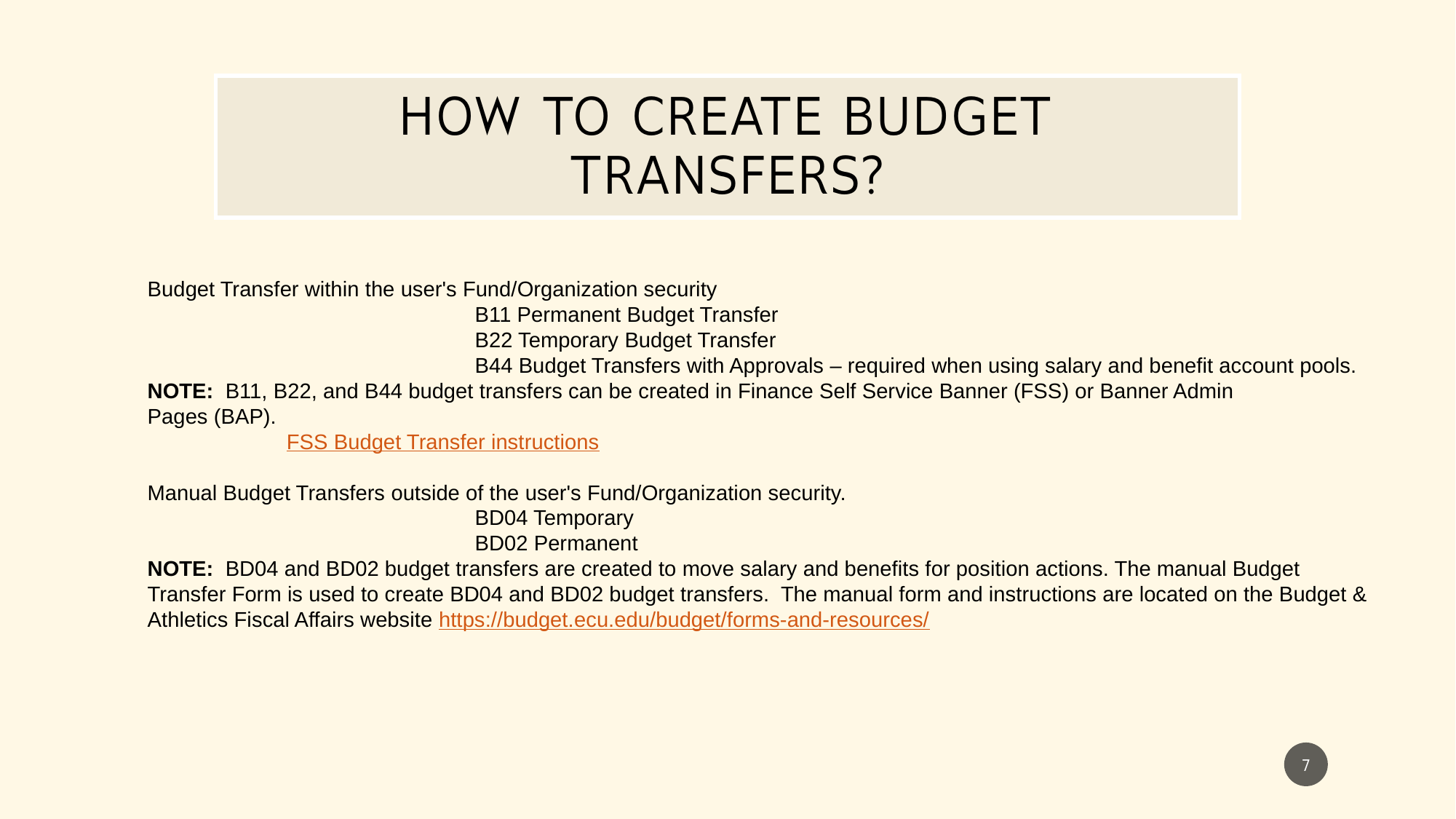

# How to create Budget Transfers?
Budget Transfer within the user's Fund/Organization security
		 	B11 Permanent Budget Transfer
			B22 Temporary Budget Transfer
			B44 Budget Transfers with Approvals – required when using salary and benefit account pools.
NOTE:  B11, B22, and B44 budget transfers can be created in Finance Self Service Banner (FSS) or Banner Admin 	Pages (BAP).
	     FSS Budget Transfer instructions

Manual Budget Transfers outside of the user's Fund/Organization security.
			BD04 Temporary
			BD02 Permanent
NOTE:  BD04 and BD02 budget transfers are created to move salary and benefits for position actions. The manual Budget Transfer Form is used to create BD04 and BD02 budget transfers.  The manual form and instructions are located on the Budget & Athletics Fiscal Affairs website https://budget.ecu.edu/budget/forms-and-resources/

7